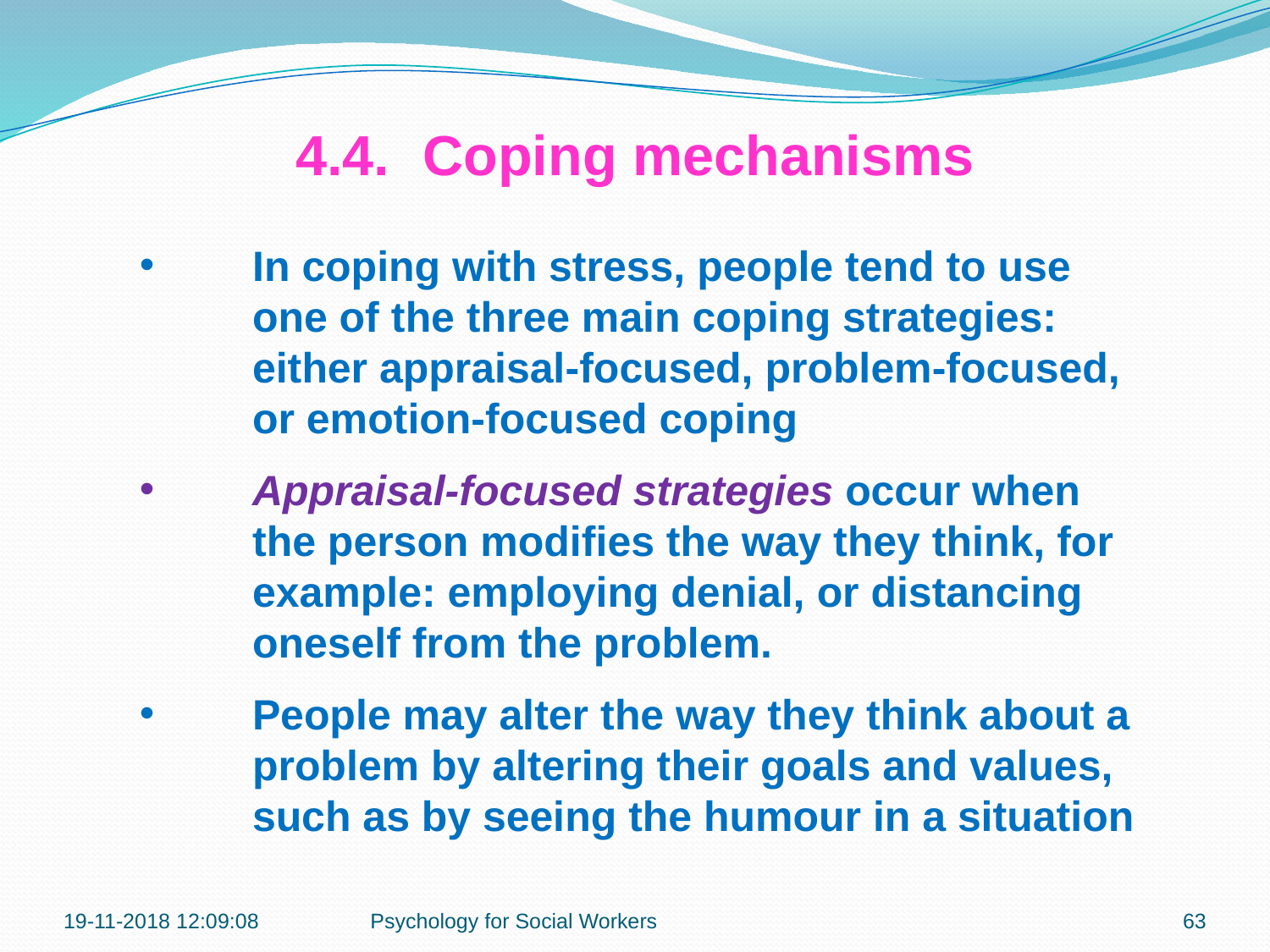

4.4.	Coping mechanisms
In coping with stress, people tend to use one of the three main coping strategies: either appraisal-focused, problem-focused, or emotion-focused coping
Appraisal-focused strategies occur when the person modifies the way they think, for example: employing denial, or distancing oneself from the problem.
People may alter the way they think about a problem by altering their goals and values, such as by seeing the humour in a situation
19-11-2018 12:09:08
Psychology for Social Workers
63